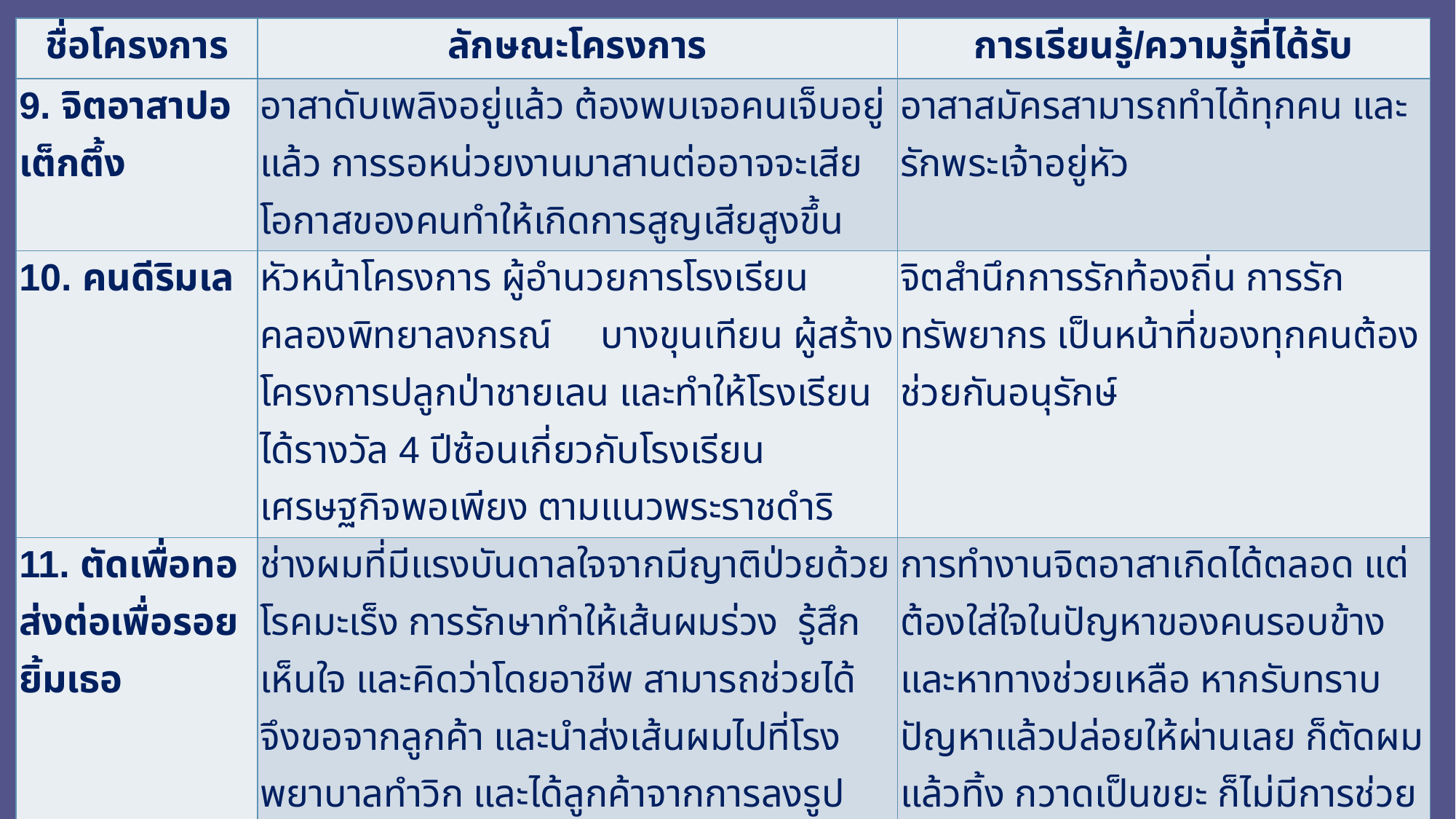

| ชื่อโครงการ | ลักษณะโครงการ | การเรียนรู้/ความรู้ที่ได้รับ |
| --- | --- | --- |
| 9. จิตอาสาปอเต็กตึ้ง | อาสาดับเพลิงอยู่แล้ว ต้องพบเจอคนเจ็บอยู่แล้ว การรอหน่วยงานมาสานต่ออาจจะเสียโอกาสของคนทำให้เกิดการสูญเสียสูงขึ้น | อาสาสมัครสามารถทำได้ทุกคน และรักพระเจ้าอยู่หัว |
| 10. คนดีริมเล | หัวหน้าโครงการ ผู้อำนวยการโรงเรียนคลองพิทยาลงกรณ์ บางขุนเทียน ผู้สร้างโครงการปลูกป่าชายเลน และทำให้โรงเรียนได้รางวัล 4 ปีซ้อนเกี่ยวกับโรงเรียนเศรษฐกิจพอเพียง ตามแนวพระราชดำริ | จิตสำนึกการรักท้องถิ่น การรักทรัพยากร เป็นหน้าที่ของทุกคนต้องช่วยกันอนุรักษ์ |
| 11. ตัดเพื่อทอ ส่งต่อเพื่อรอยยิ้มเธอ | ช่างผมที่มีแรงบันดาลใจจากมีญาติป่วยด้วยโรคมะเร็ง การรักษาทำให้เส้นผมร่วง รู้สึกเห็นใจ และคิดว่าโดยอาชีพ สามารถช่วยได้ จึงขอจากลูกค้า และนำส่งเส้นผมไปที่โรงพยาบาลทำวิก และได้ลูกค้าจากการลงรูปผ่าน facebook จากลูกค้าคนบริจาค สู่วิก สู่ผู้ป่วย ทำให้ลูกค้าอื่นๆ ร่วมบริจาค บางครั้งลูกค้าไม่สะดวกมาตัด ก็ส่งมาให้ที่ร้าน | การทำงานจิตอาสาเกิดได้ตลอด แต่ต้องใส่ใจในปัญหาของคนรอบข้าง และหาทางช่วยเหลือ หากรับทราบปัญหาแล้วปล่อยให้ผ่านเลย ก็ตัดผมแล้วทิ้ง กวาดเป็นขยะ ก็ไม่มีการช่วยเหลือสังคม ทั้งๆ ที่ช่วยเหลือได้ เพียงสละเวลาให้เล็กน้อย |
| 12. คนดี “อาสาสมัครปอเต็กตึ้ง” | ช่วยผู้ประสบภัยจากอุบัติเหตุ | การทำงานด้วยใจจริงๆ ของอาสาสมัคร เพราะหลายครั้งไม่ได้หลับไม่ได้นอน |